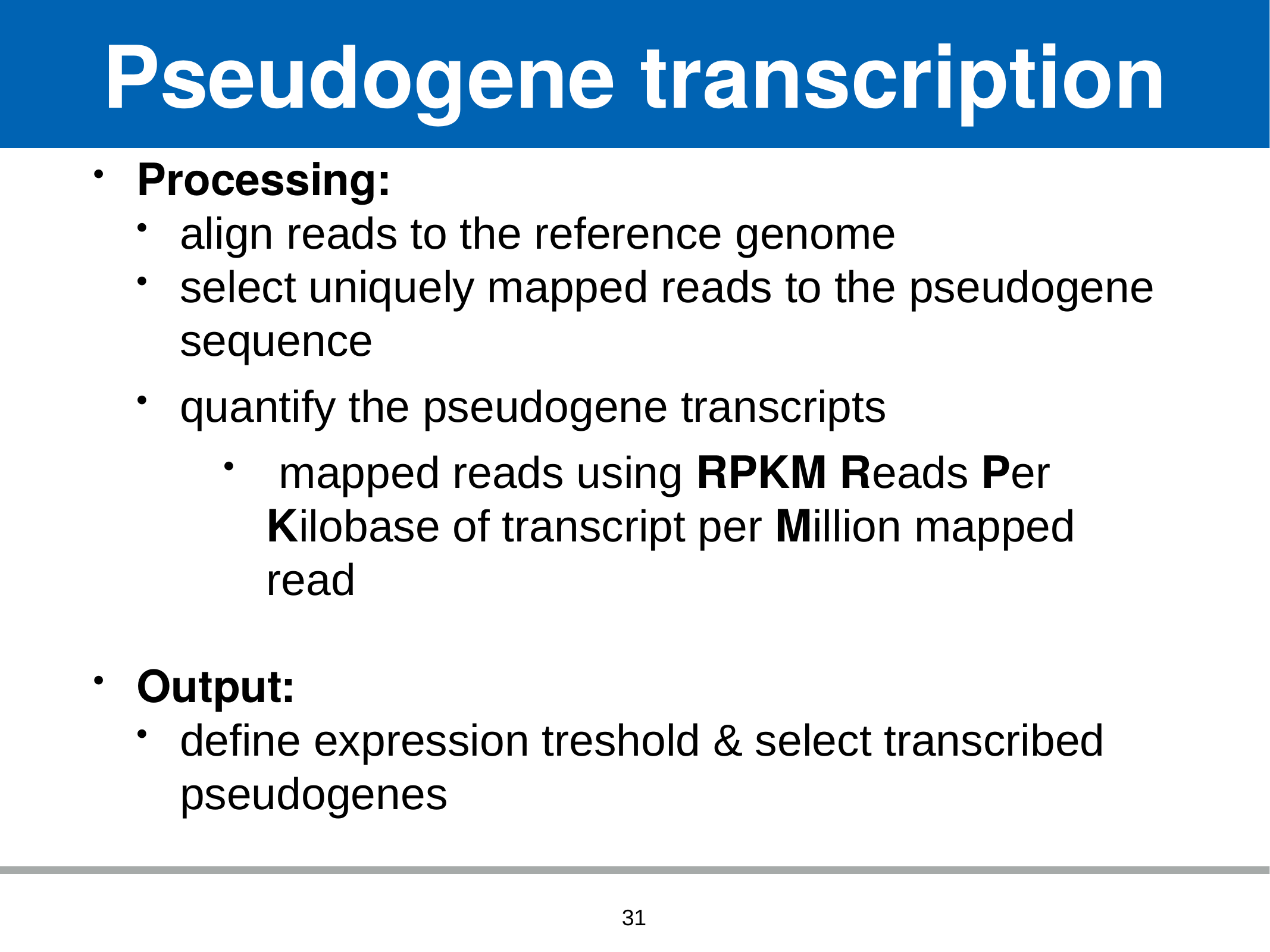

# Pseudogene transcription
Processing:
align reads to the reference genome
select uniquely mapped reads to the pseudogene sequence
quantify the pseudogene transcripts
 mapped reads using RPKM Reads Per Kilobase of transcript per Million mapped read

Output:
define expression treshold & select transcribed pseudogenes
31